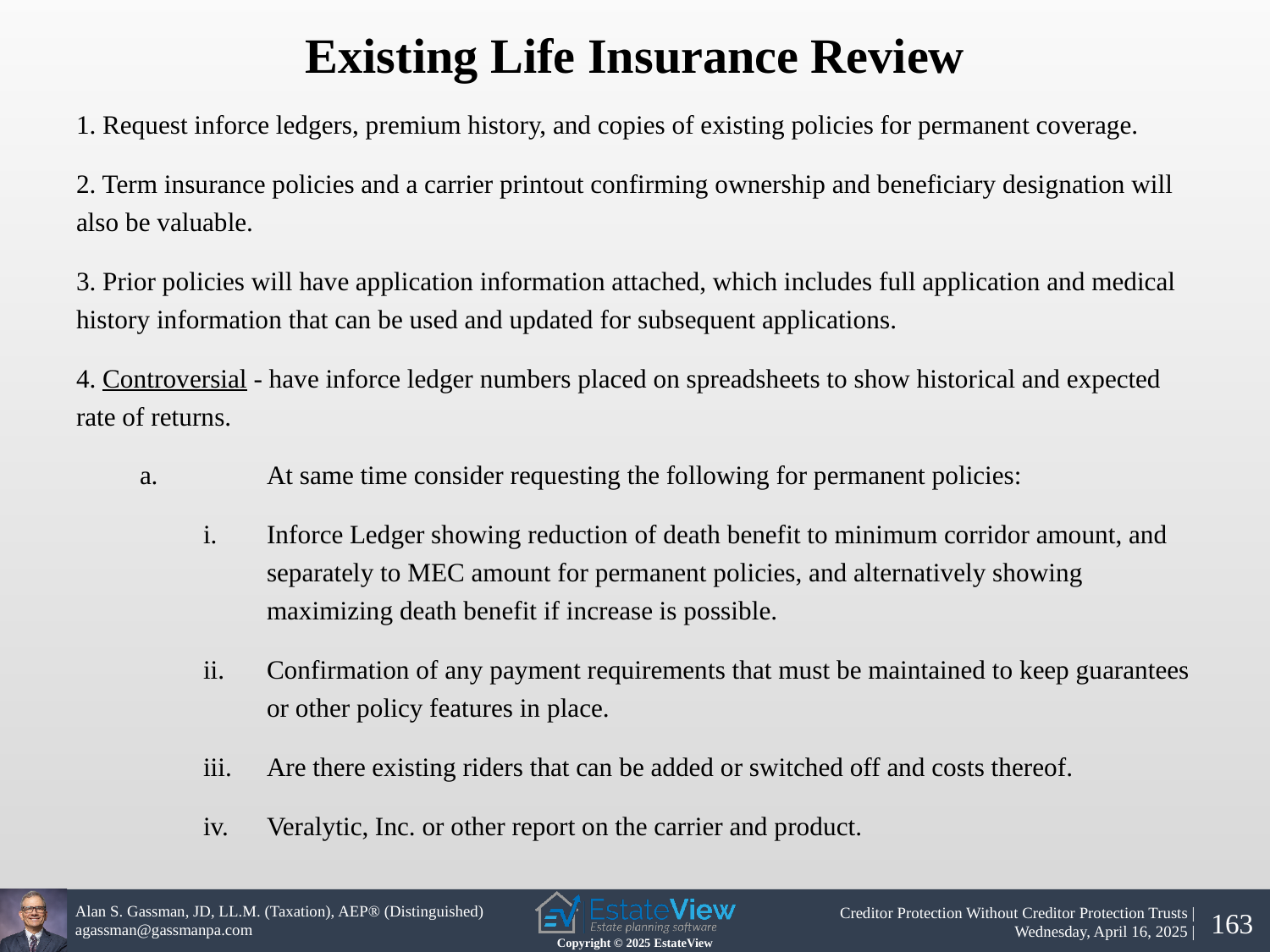

Existing Life Insurance Review
1. Request inforce ledgers, premium history, and copies of existing policies for permanent coverage.
2. Term insurance policies and a carrier printout confirming ownership and beneficiary designation will also be valuable.
3. Prior policies will have application information attached, which includes full application and medical history information that can be used and updated for subsequent applications.
4. Controversial - have inforce ledger numbers placed on spreadsheets to show historical and expected rate of returns.
	a. 	At same time consider requesting the following for permanent policies:
i. 	Inforce Ledger showing reduction of death benefit to minimum corridor amount, and separately to MEC amount for permanent policies, and alternatively showing maximizing death benefit if increase is possible.
ii. 	Confirmation of any payment requirements that must be maintained to keep guarantees or other policy features in place.
iii. 	Are there existing riders that can be added or switched off and costs thereof.
iv. 	Veralytic, Inc. or other report on the carrier and product.